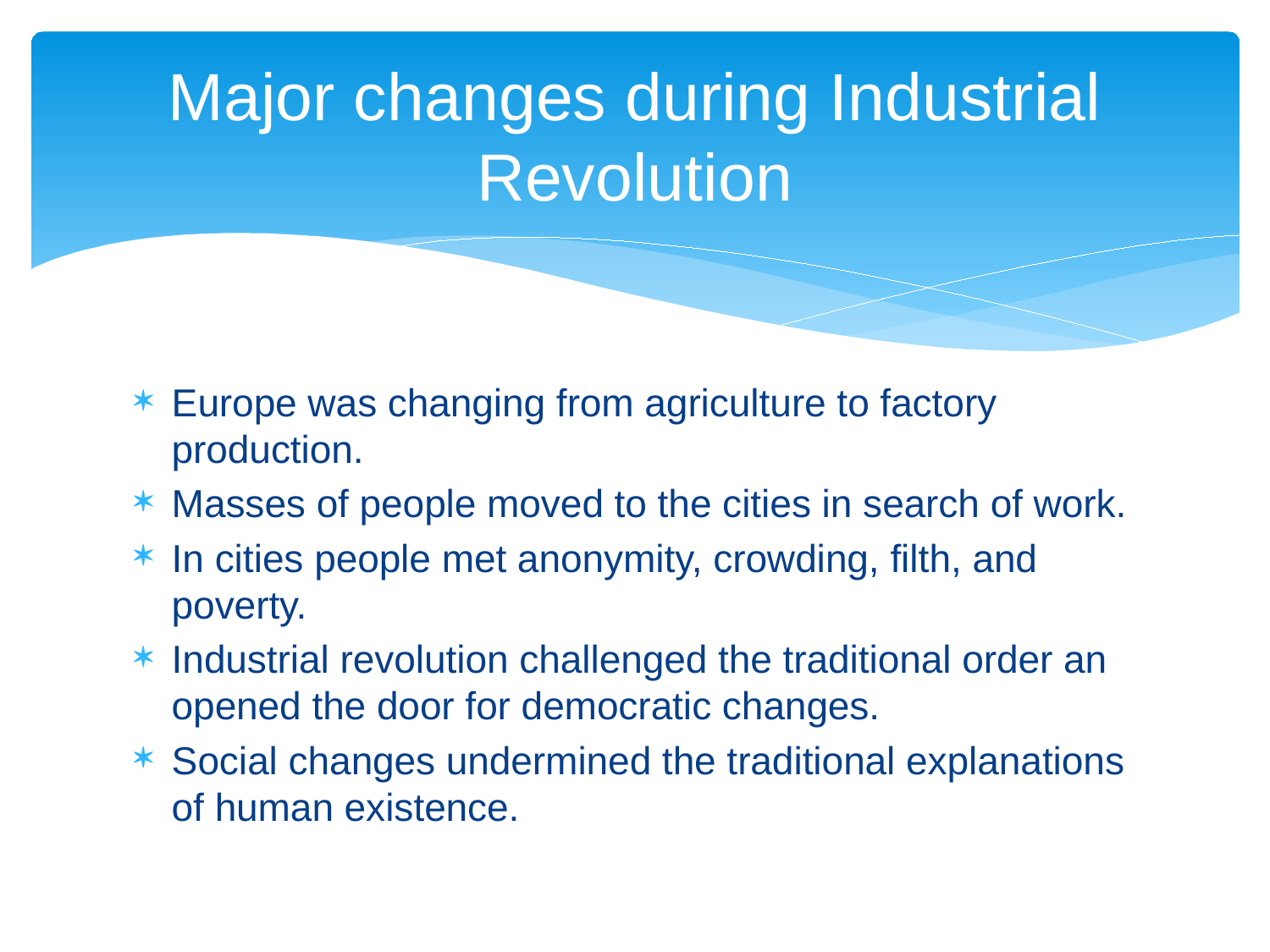

# Major changes during Industrial Revolution
Europe was changing from agriculture to factory production.
Masses of people moved to the cities in search of work.
In cities people met anonymity, crowding, filth, and poverty.
Industrial revolution challenged the traditional order an opened the door for democratic changes.
Social changes undermined the traditional explanations of human existence.